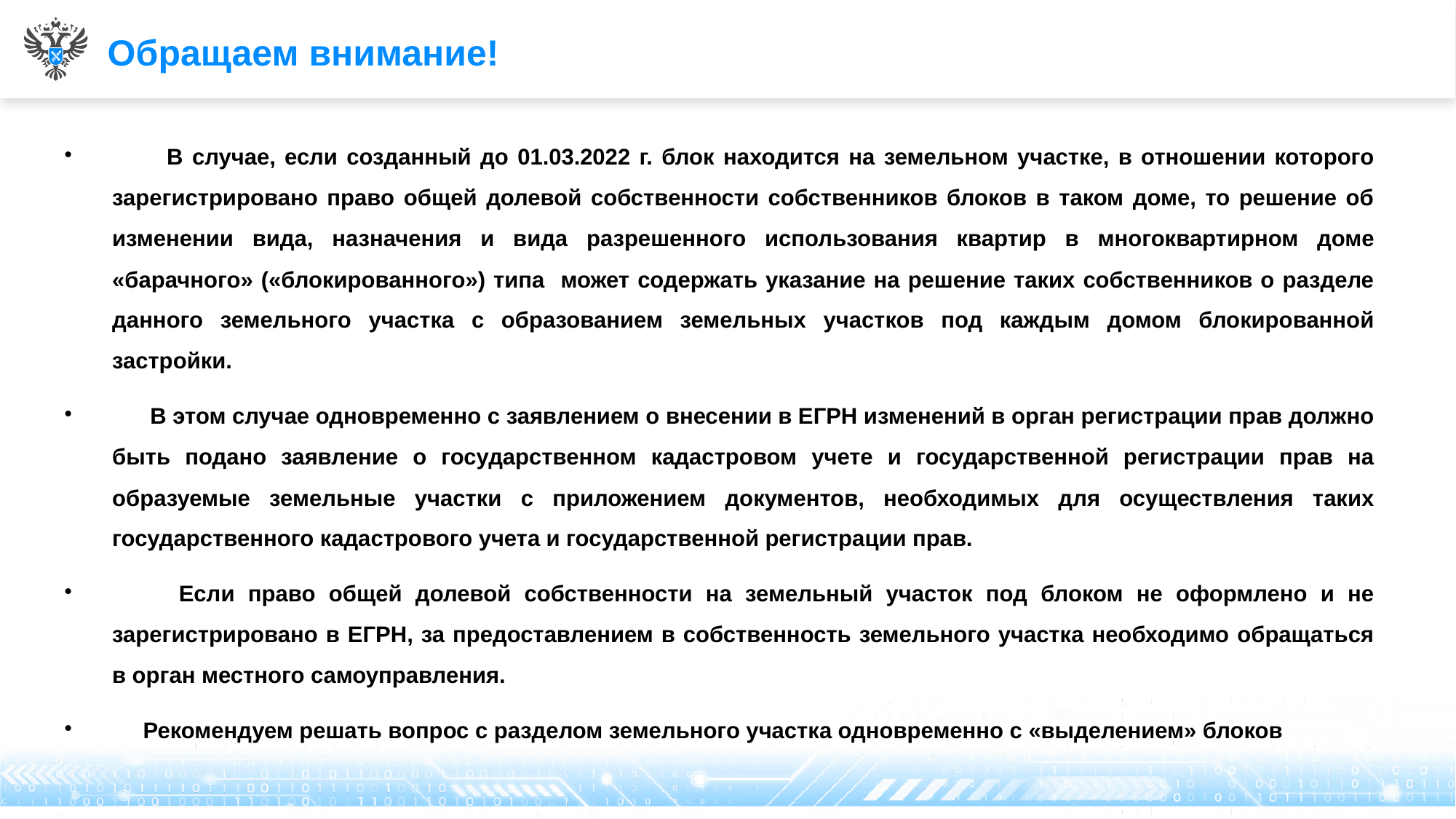

# Обращаем внимание!
      В случае, если созданный до 01.03.2022 г. блок находится на земельном участке, в отношении которого зарегистрировано право общей долевой собственности собственников блоков в таком доме, то решение об изменении вида, назначения и вида разрешенного использования квартир в многоквартирном доме «барачного» («блокированного») типа  может содержать указание на решение таких собственников о разделе данного земельного участка с образованием земельных участков под каждым домом блокированной застройки.
      В этом случае одновременно с заявлением о внесении в ЕГРН изменений в орган регистрации прав должно быть подано заявление о государственном кадастровом учете и государственной регистрации прав на образуемые земельные участки с приложением документов, необходимых для осуществления таких государственного кадастрового учета и государственной регистрации прав.
     Если право общей долевой собственности на земельный участок под блоком не оформлено и не зарегистрировано в ЕГРН, за предоставлением в собственность земельного участка необходимо обращаться в орган местного самоуправления.
     Рекомендуем решать вопрос с разделом земельного участка одновременно с «выделением» блоков